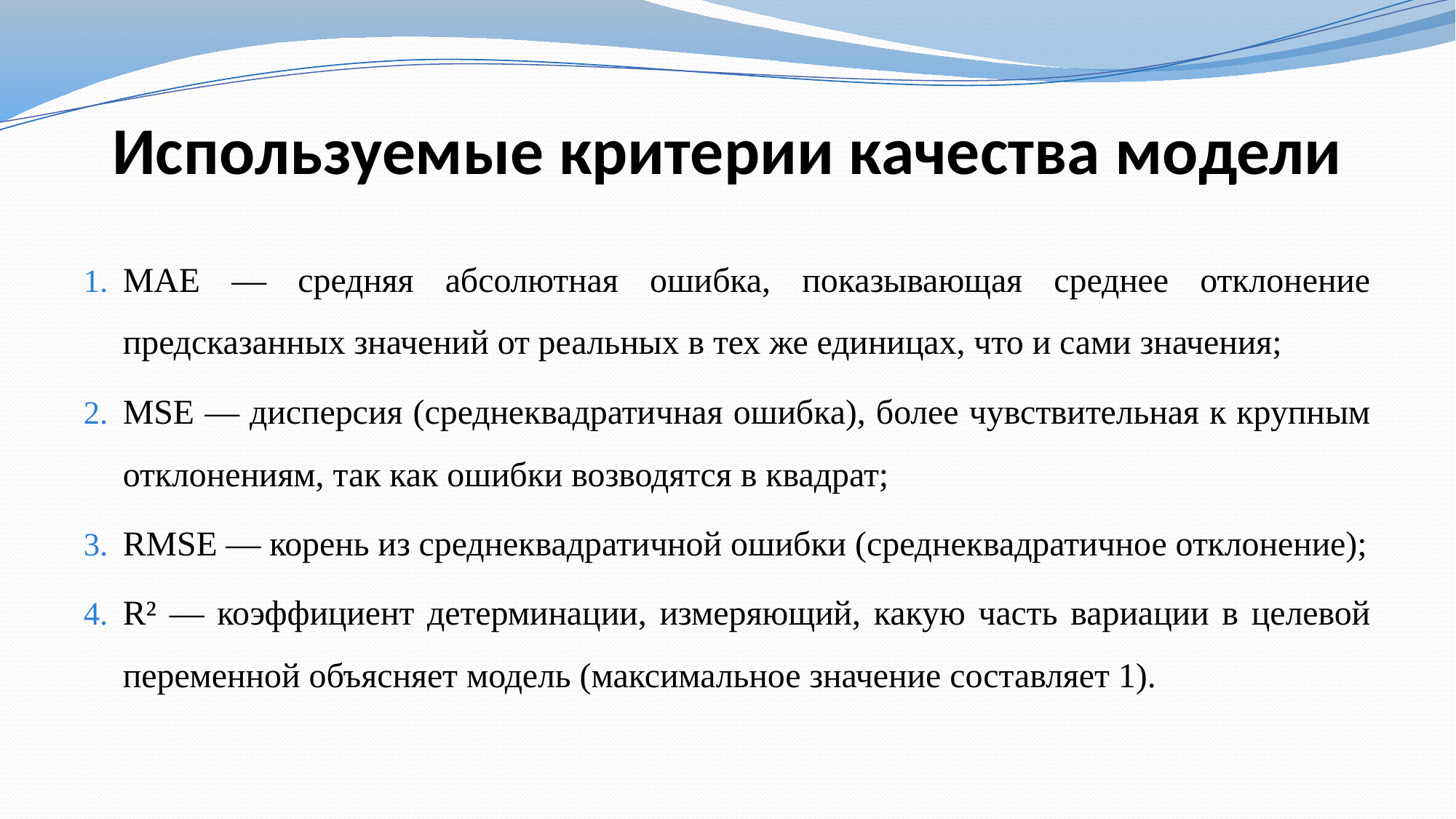

# Используемые критерии качества модели
MAE — средняя абсолютная ошибка, показывающая среднее отклонение предсказанных значений от реальных в тех же единицах, что и сами значения;
MSE — дисперсия (среднеквадратичная ошибка), более чувствительная к крупным отклонениям, так как ошибки возводятся в квадрат;
RMSE — корень из среднеквадратичной ошибки (среднеквадратичное отклонение);
R² — коэффициент детерминации, измеряющий, какую часть вариации в целевой переменной объясняет модель (максимальное значение составляет 1).